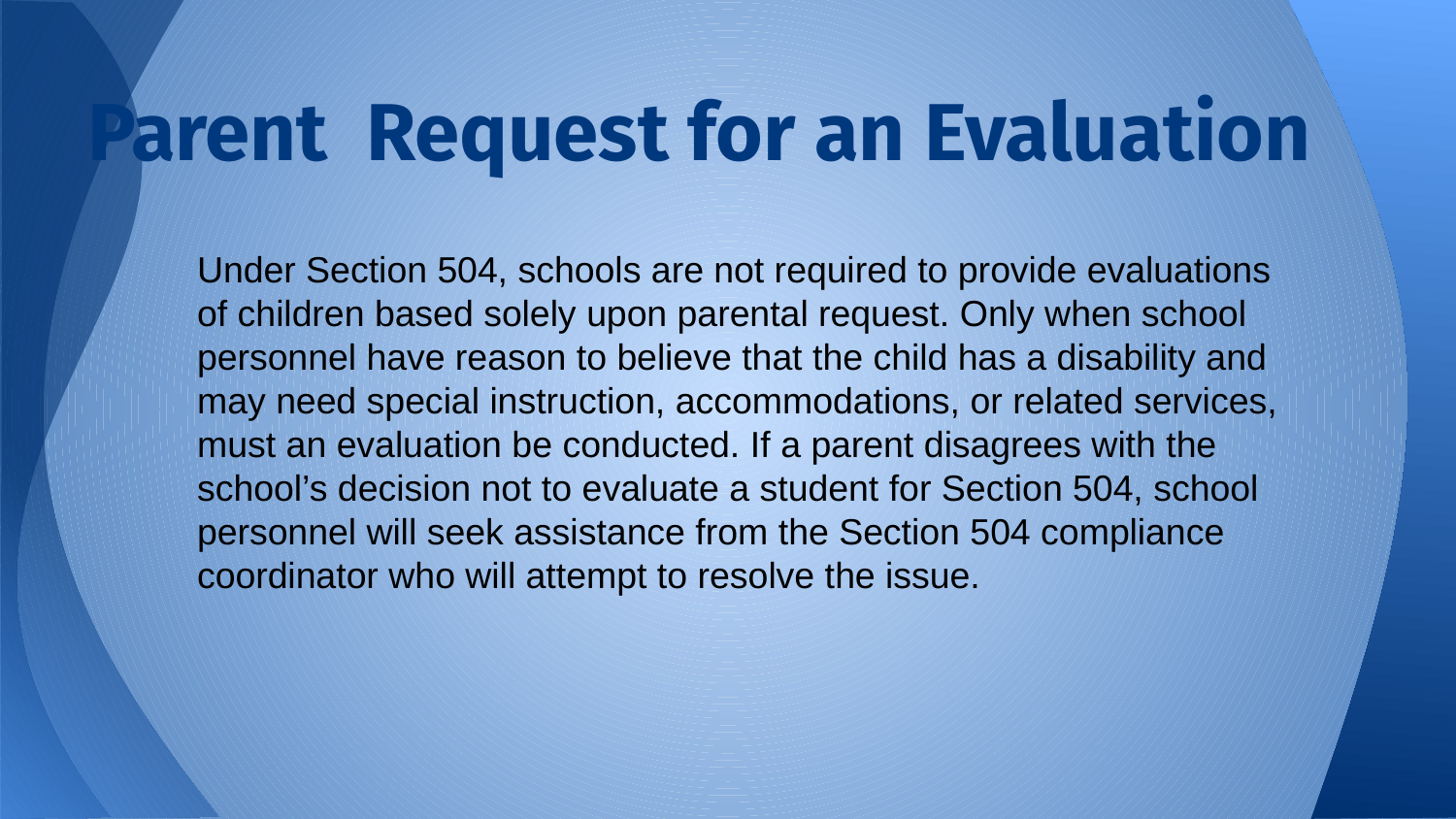

# Parent  Request for an Evaluation

Under Section 504, schools are not required to provide evaluations of children based solely upon parental request. Only when school personnel have reason to believe that the child has a disability and may need special instruction, accommodations, or related services, must an evaluation be conducted. If a parent disagrees with the school’s decision not to evaluate a student for Section 504, school personnel will seek assistance from the Section 504 compliance coordinator who will attempt to resolve the issue.